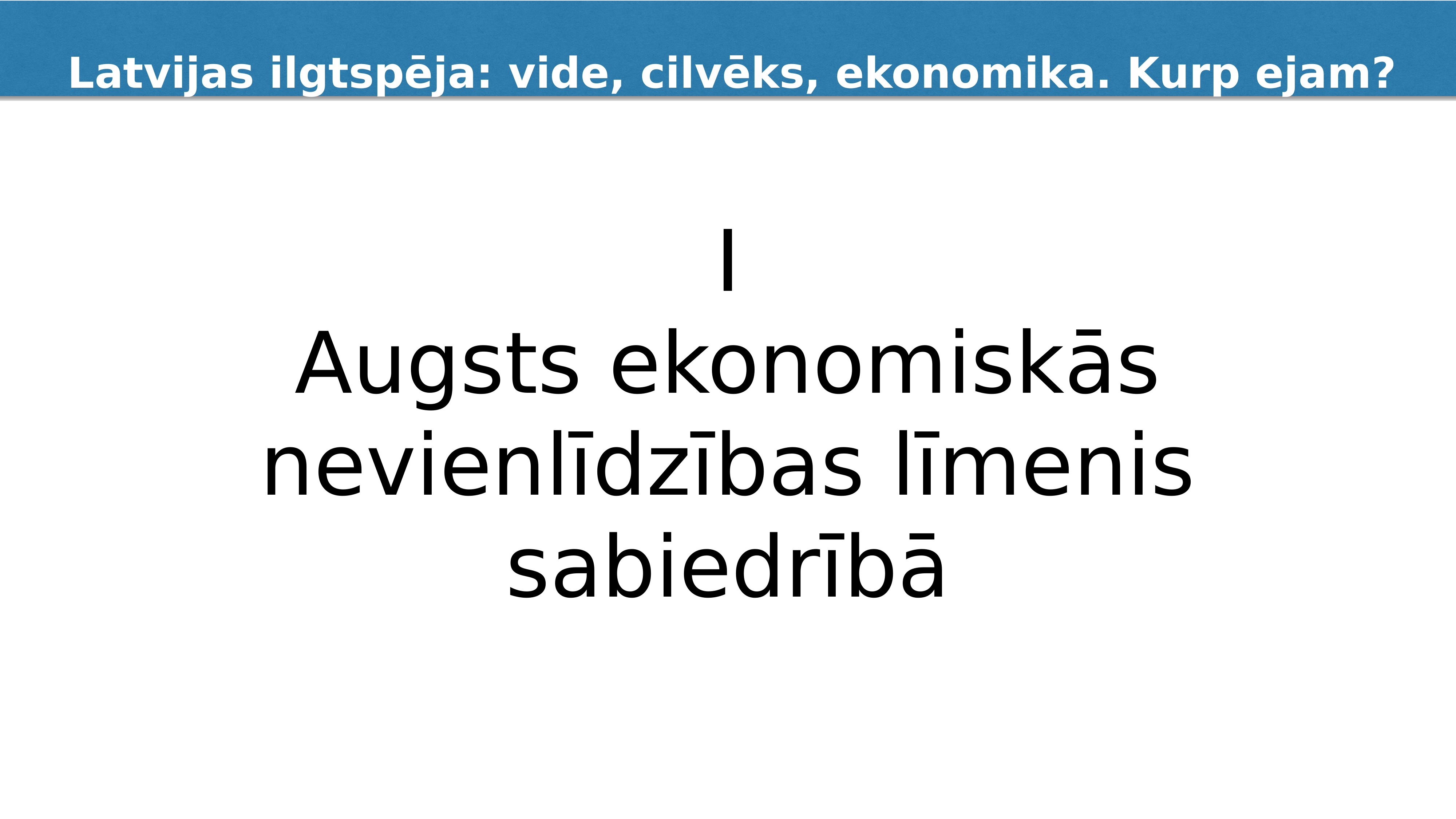

# I
Augsts ekonomiskās nevienlīdzības līmenis sabiedrībā
2